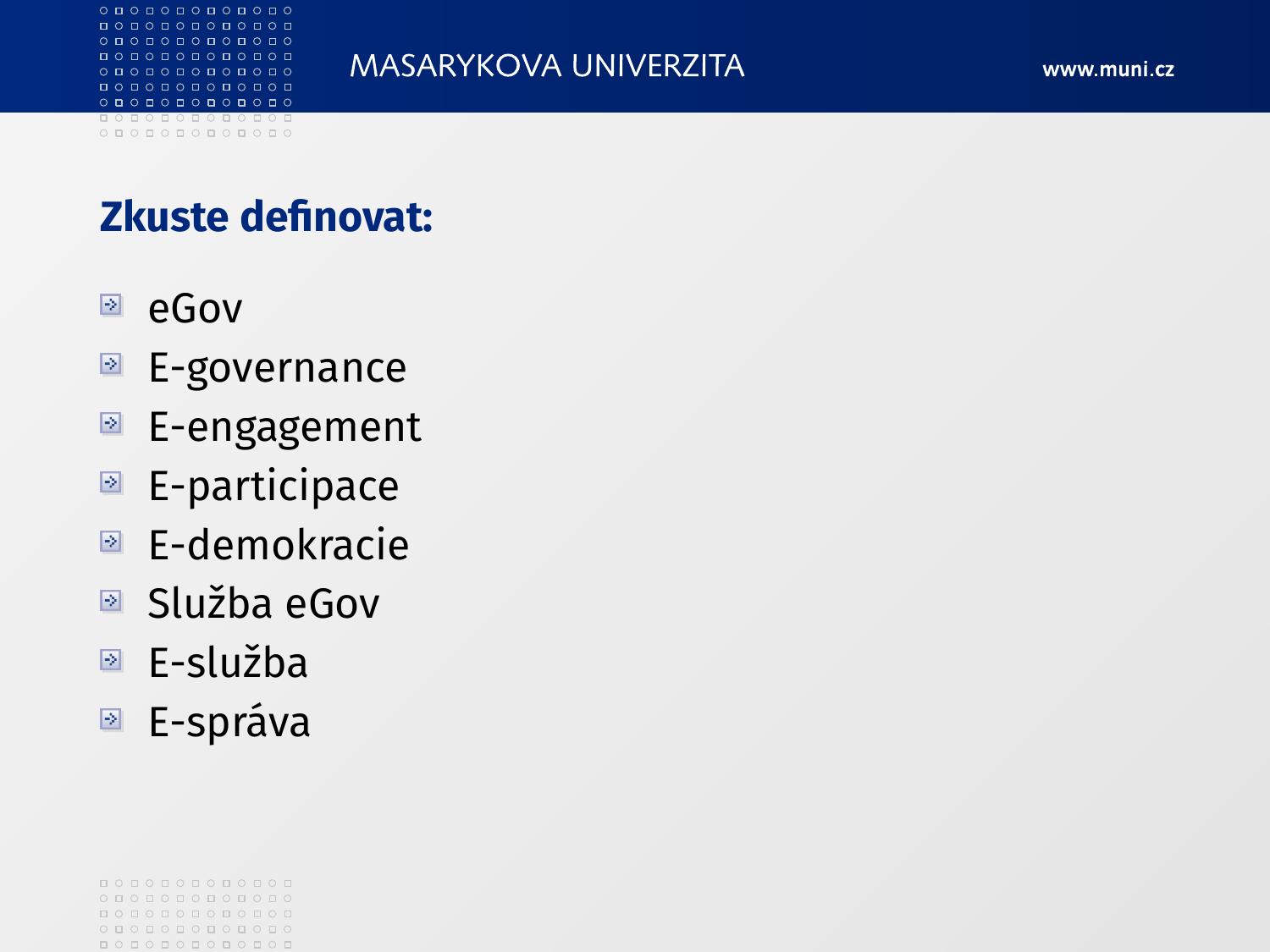

# Zkuste definovat:
eGov
E-governance
E-engagement
E-participace
E-demokracie
Služba eGov
E-služba
E-správa